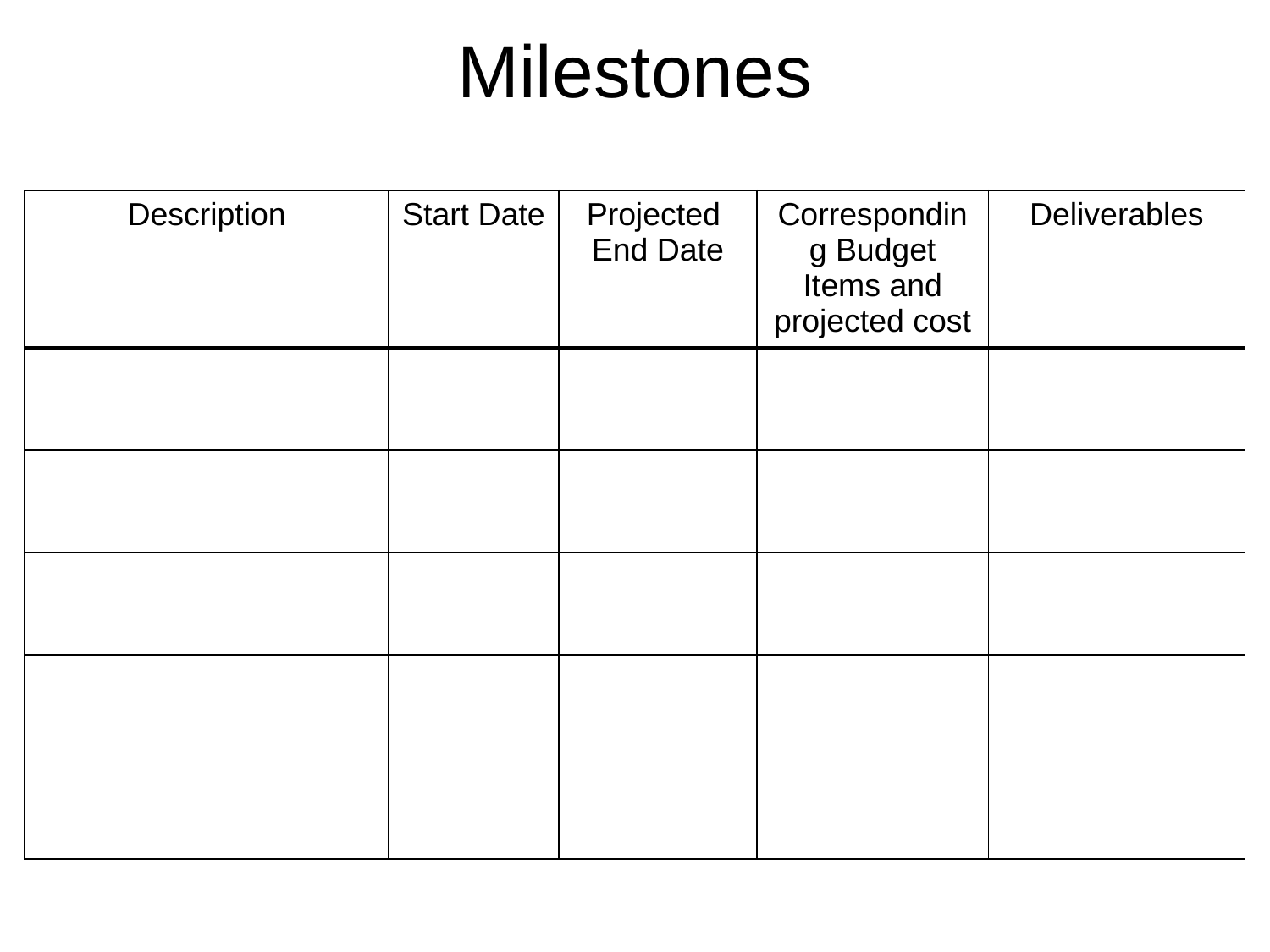

# Milestones
| Description | Start Date | Projected End Date | Corresponding Budget Items and projected cost | Deliverables |
| --- | --- | --- | --- | --- |
|  |  |  |  |  |
|  |  |  |  |  |
|  |  |  |  |  |
|  |  |  |  |  |
|  |  |  |  |  |